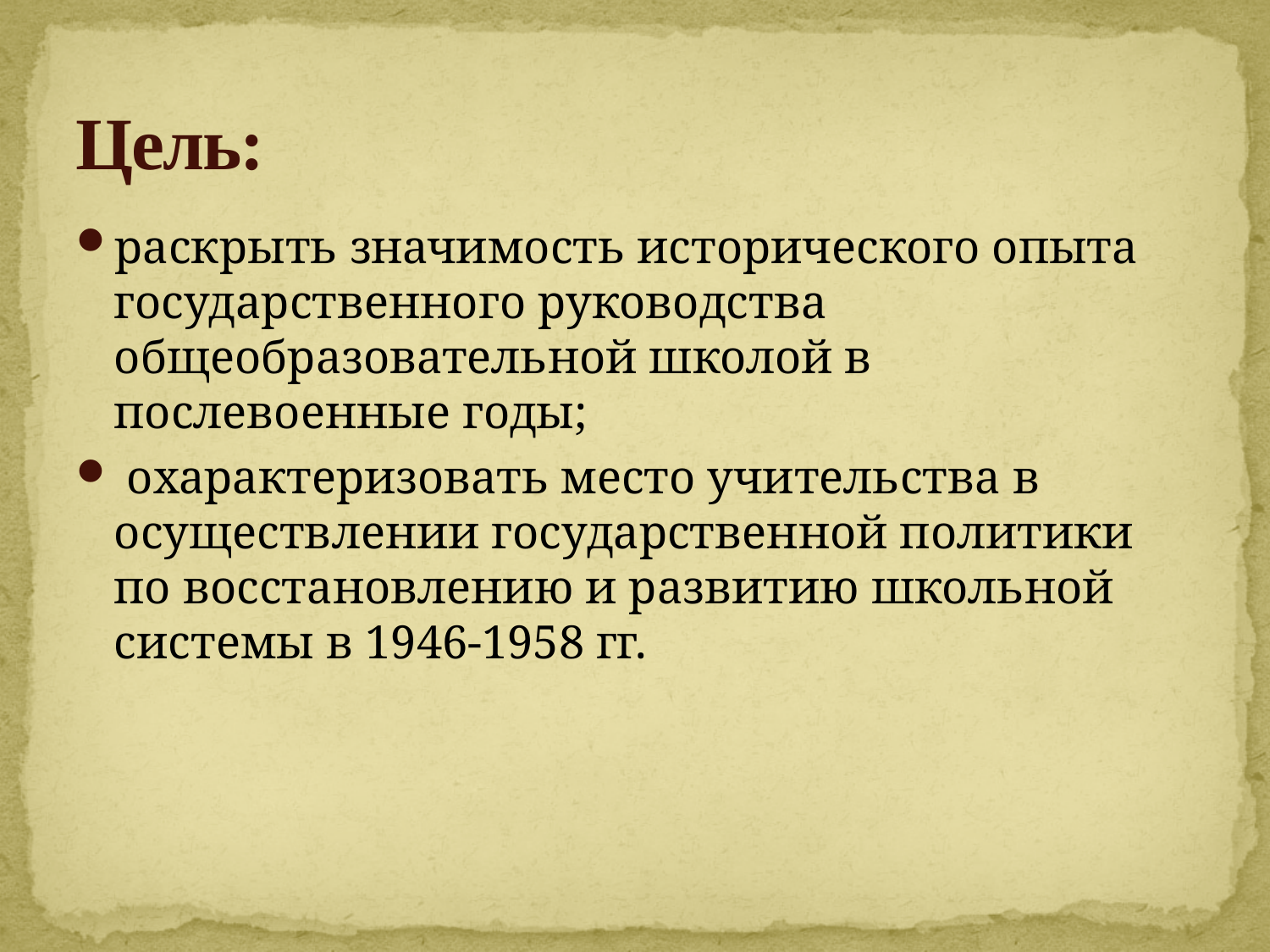

# Цель:
раскрыть значимость исторического опыта государственного руководства общеобразовательной школой в послевоенные годы;
 охарактеризовать место учительства в осуществлении государственной политики  по восстановлению и развитию школьной системы в 1946-1958 гг.